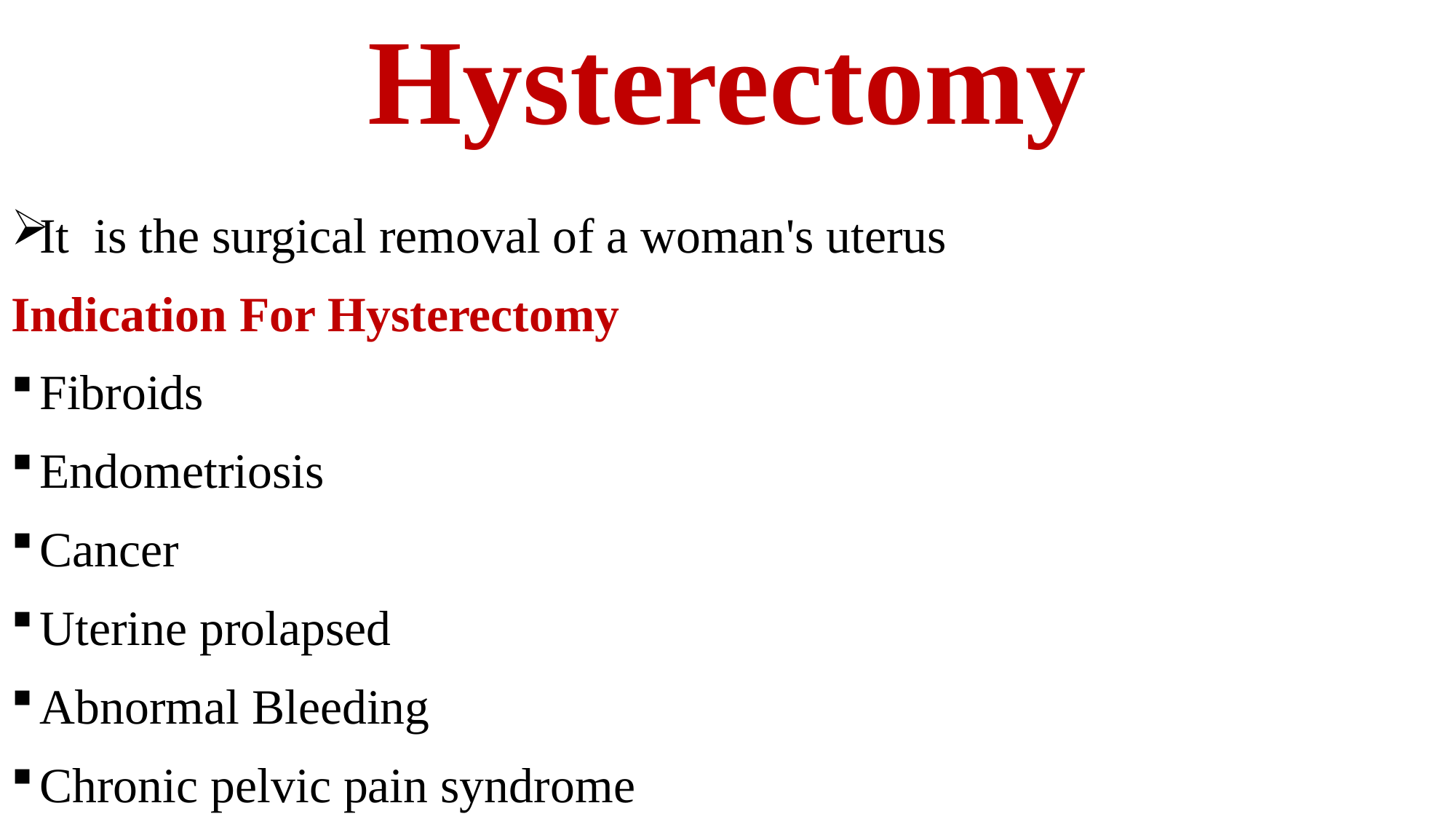

# Hysterectomy
It  is the surgical removal of a woman's uterus
Indication For Hysterectomy
Fibroids
Endometriosis
Cancer
Uterine prolapsed
Abnormal Bleeding
Chronic pelvic pain syndrome